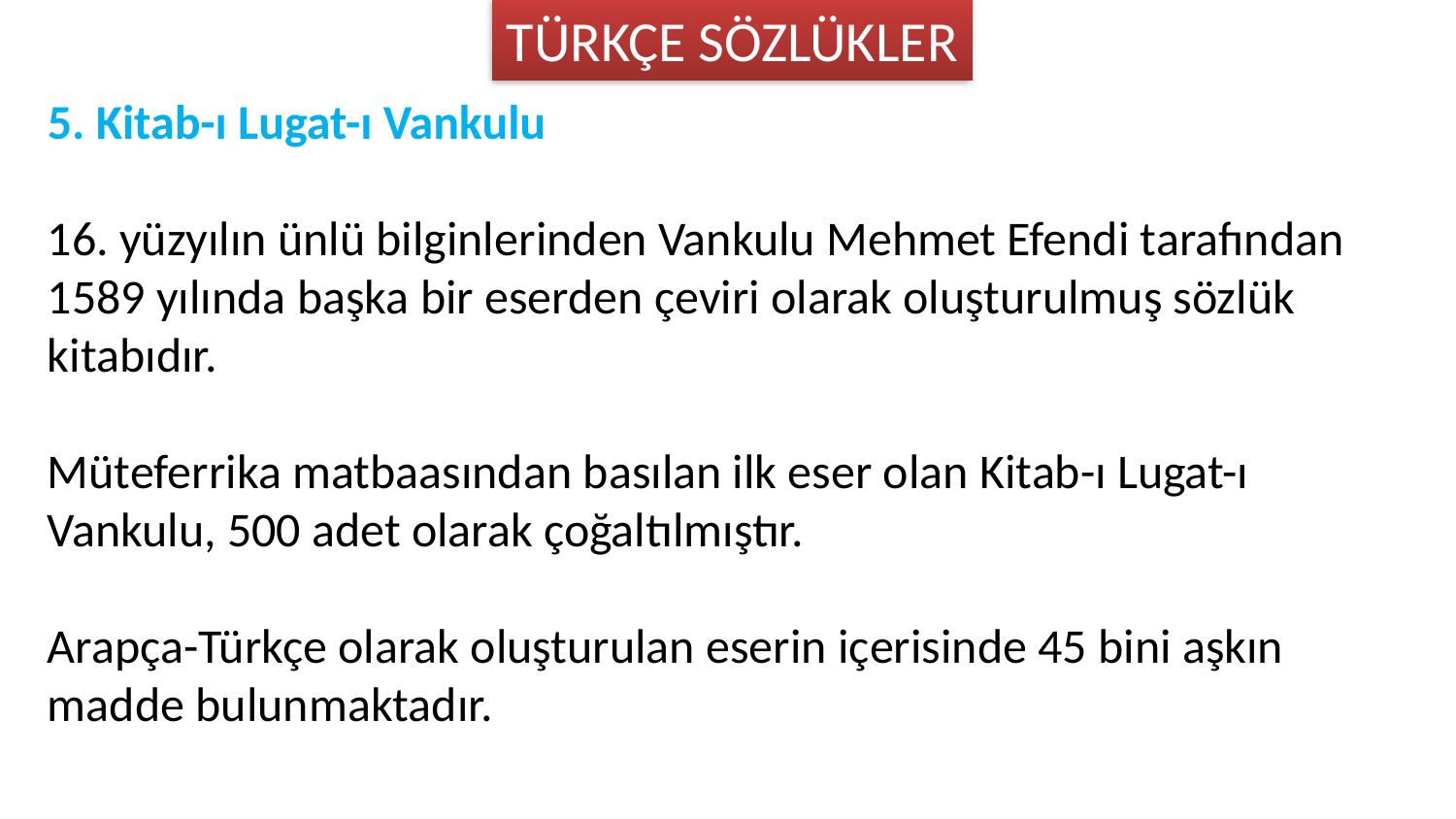

TÜRKÇE SÖZLÜKLER
5. Kitab-ı Lugat-ı Vankulu

16. yüzyılın ünlü bilginlerinden Vankulu Mehmet Efendi tarafından 1589 yılında başka bir eserden çeviri olarak oluşturulmuş sözlük kitabıdır.

Müteferrika matbaasından basılan ilk eser olan Kitab-ı Lugat-ı Vankulu, 500 adet olarak çoğaltılmıştır.

Arapça-Türkçe olarak oluşturulan eserin içerisinde 45 bini aşkın madde bulunmaktadır.